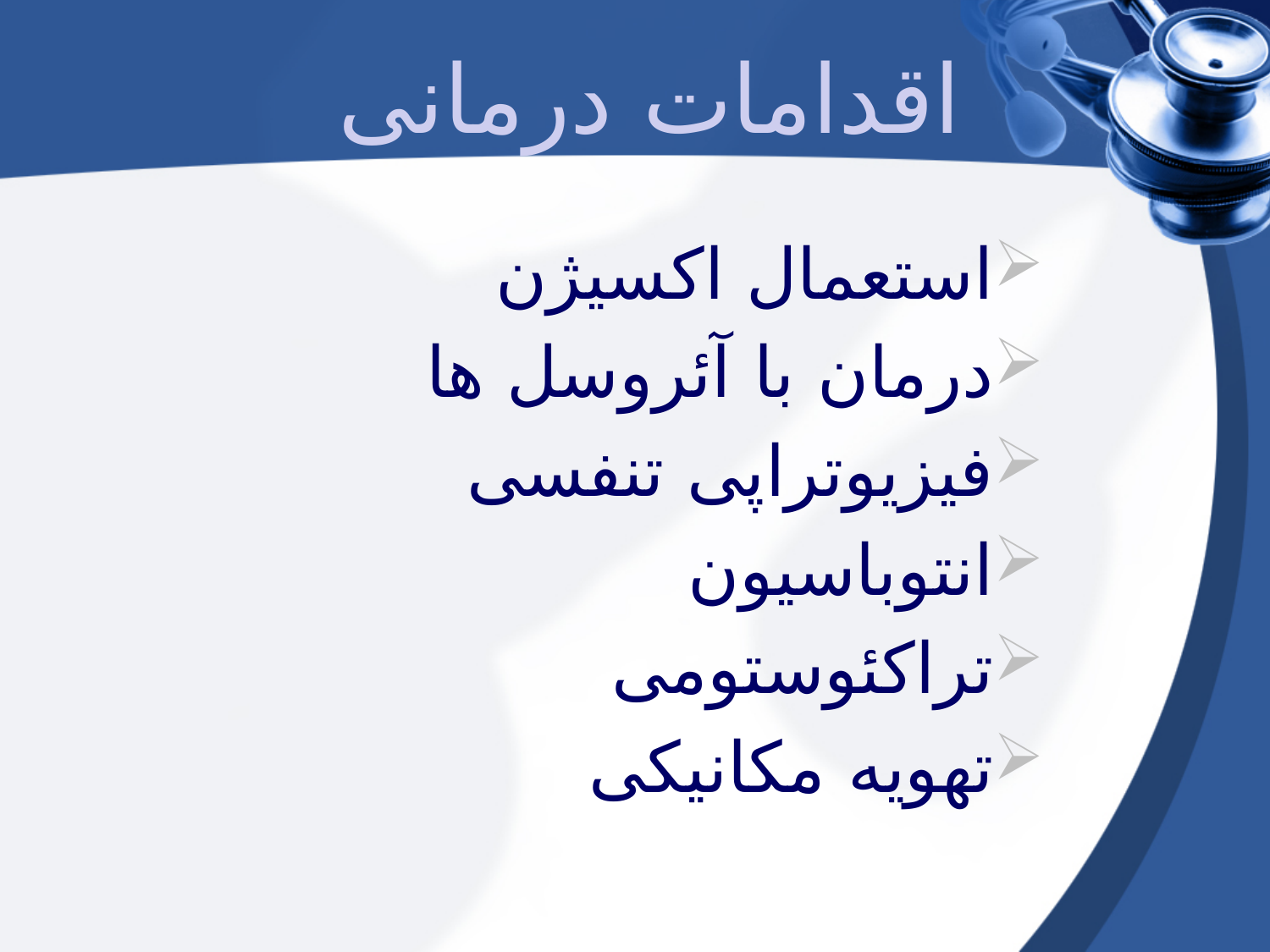

اقدامات درمانی
استعمال اکسیژن
درمان با آئروسل ها
فیزیوتراپی تنفسی
انتوباسیون
تراکئوستومی
تهویه مکانیکی